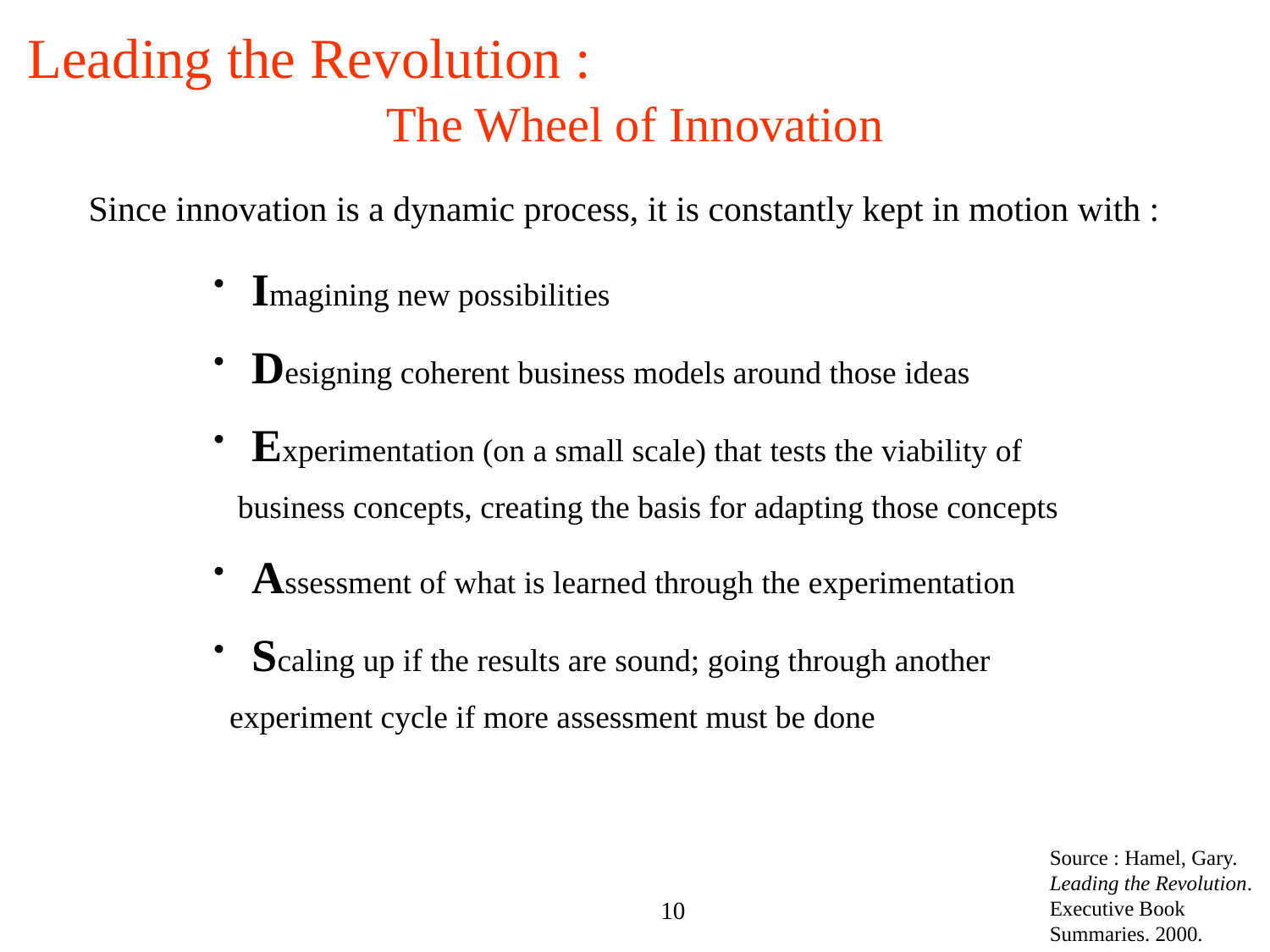

Leading the Revolution :                                      The Wheel of Innovation
Since innovation is a dynamic process, it is constantly kept in motion with :
 Imagining new possibilities
 Designing coherent business models around those ideas
 Experimentation (on a small scale) that tests the viability of
   business concepts, creating the basis for adapting those concepts
 Assessment of what is learned through the experimentation
 Scaling up if the results are sound; going through another
  experiment cycle if more assessment must be done
Source : Hamel, Gary. Leading the Revolution. Executive Book Summaries. 2000.
10